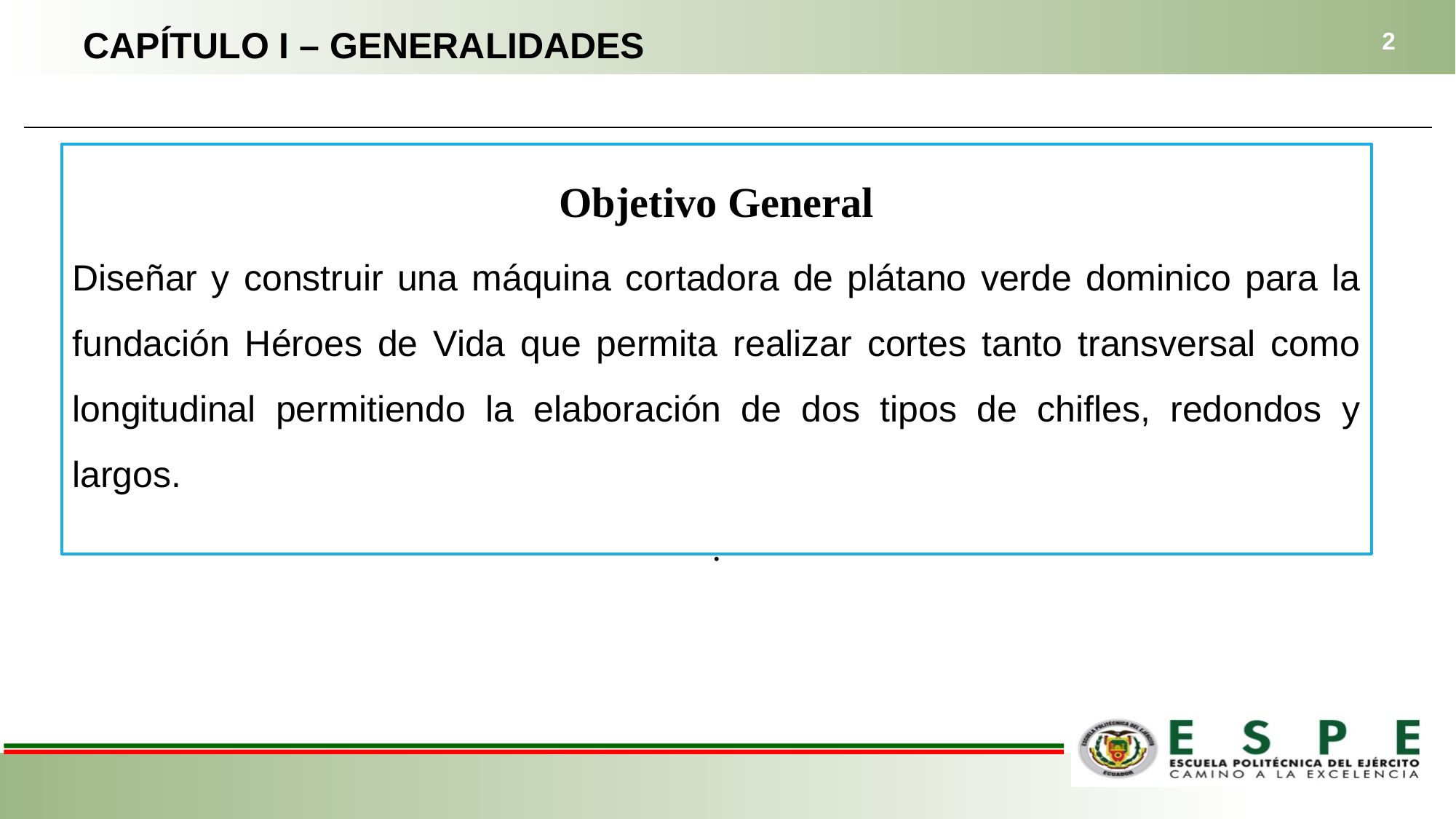

CAPÍTULO I – GENERALIDADES
2
Objetivo General
Diseñar y construir una máquina cortadora de plátano verde dominico para la fundación Héroes de Vida que permita realizar cortes tanto transversal como longitudinal permitiendo la elaboración de dos tipos de chifles, redondos y largos.
.